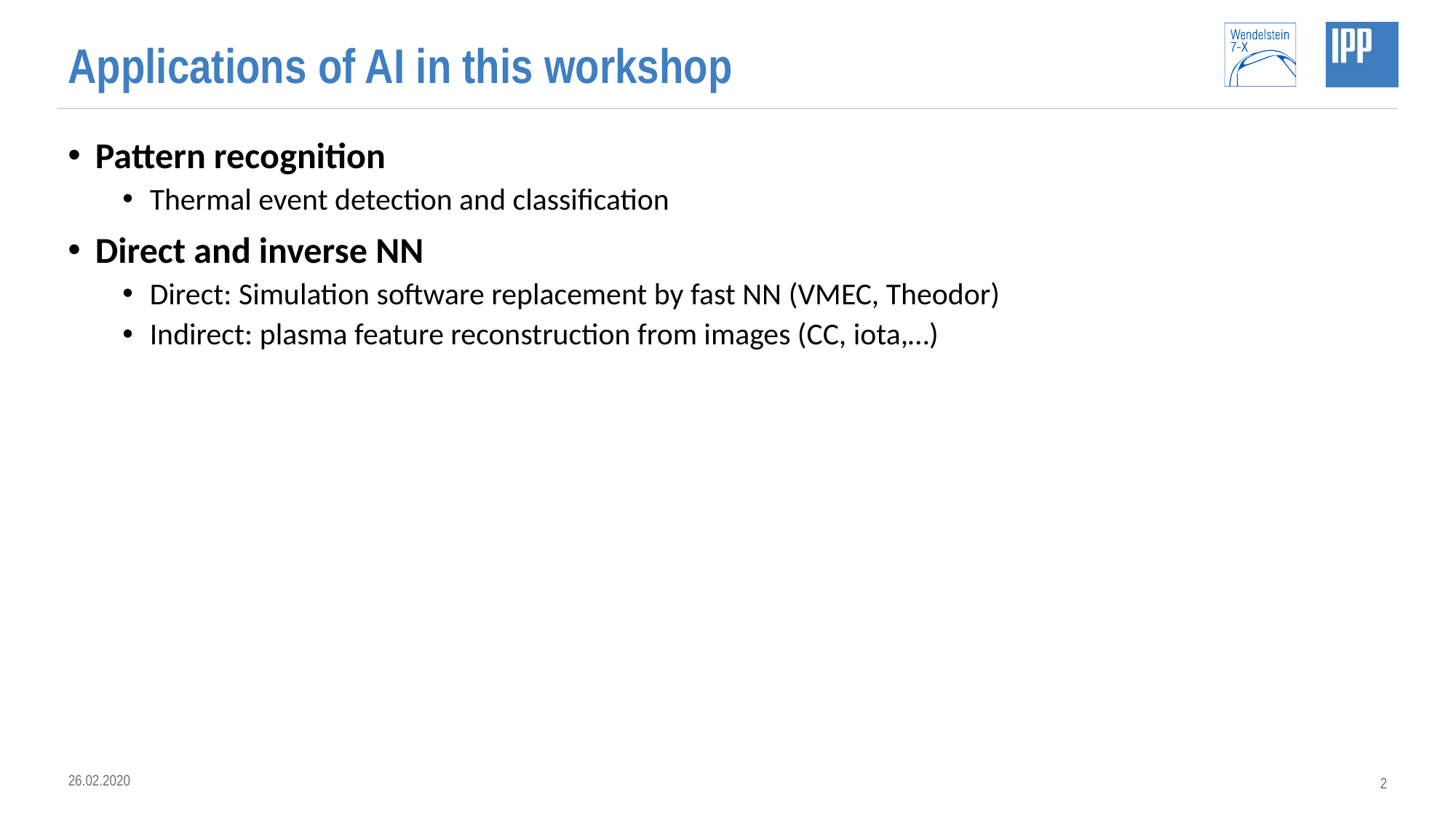

# Applications of AI in this workshop
Pattern recognition
Thermal event detection and classification
Direct and inverse NN
Direct: Simulation software replacement by fast NN (VMEC, Theodor)
Indirect: plasma feature reconstruction from images (CC, iota,…)

26.02.2020

2